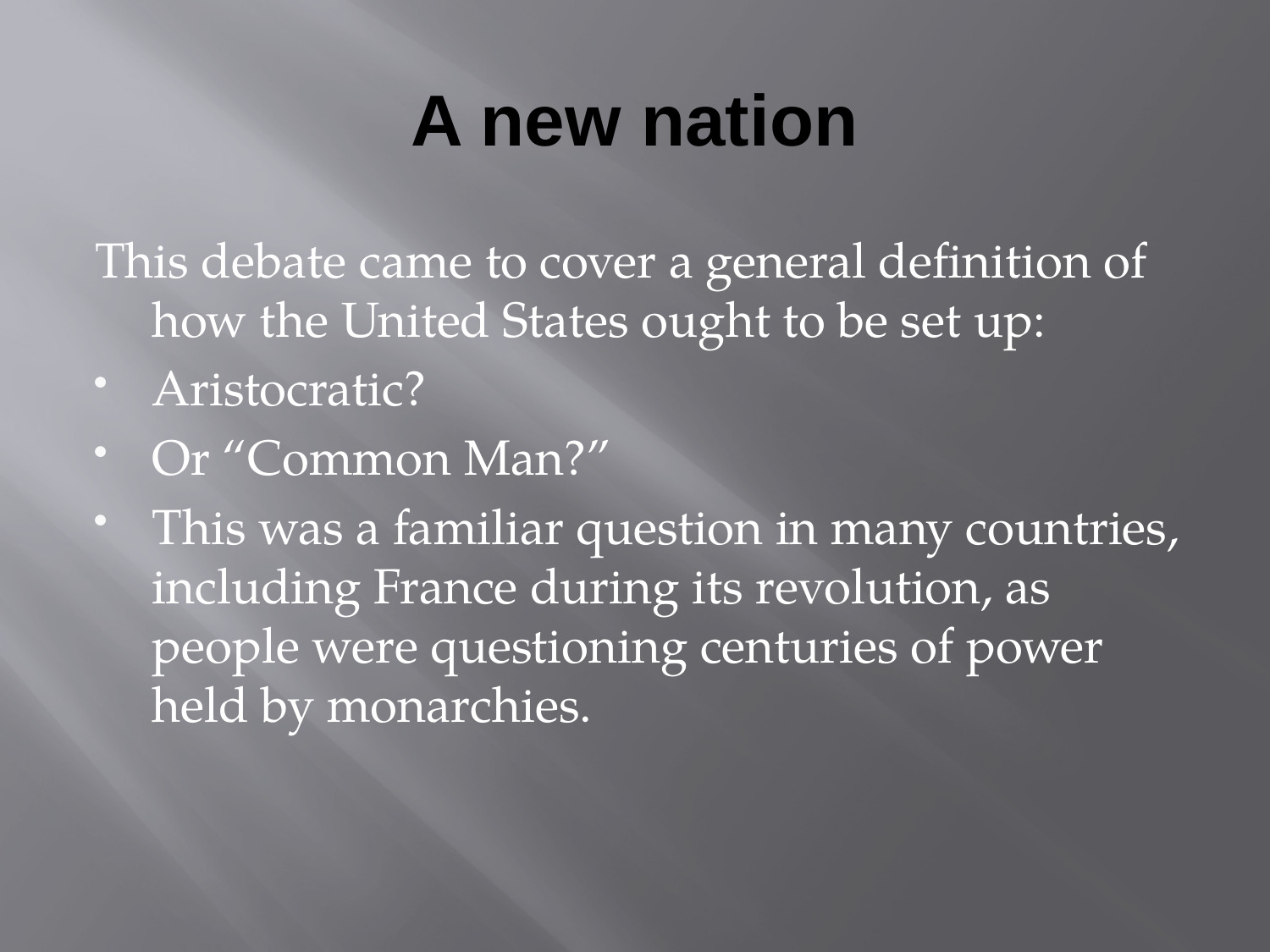

# A new nation
This debate came to cover a general definition of how the United States ought to be set up:
Aristocratic?
Or “Common Man?”
This was a familiar question in many countries, including France during its revolution, as people were questioning centuries of power held by monarchies.